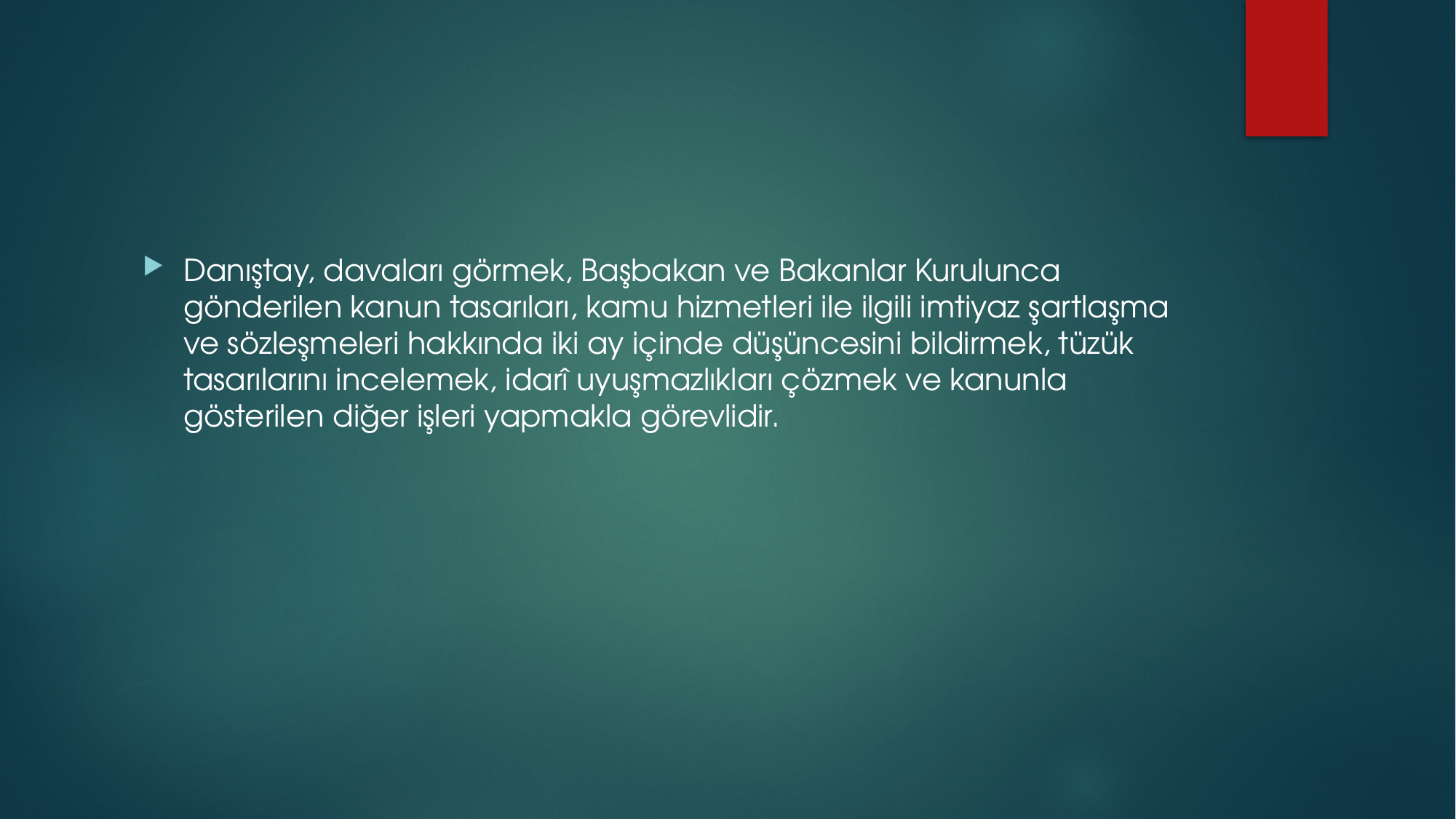

#
Danıştay, davaları görmek, Başbakan ve Bakanlar Kurulunca gönderilen kanun tasarıları, kamu hizmetleri ile ilgili imtiyaz şartlaşma ve sözleşmeleri hakkında iki ay içinde düşüncesini bildirmek, tüzük tasarılarını incelemek, idarî uyuşmazlıkları çözmek ve kanunla gösterilen diğer işleri yapmakla görevlidir.